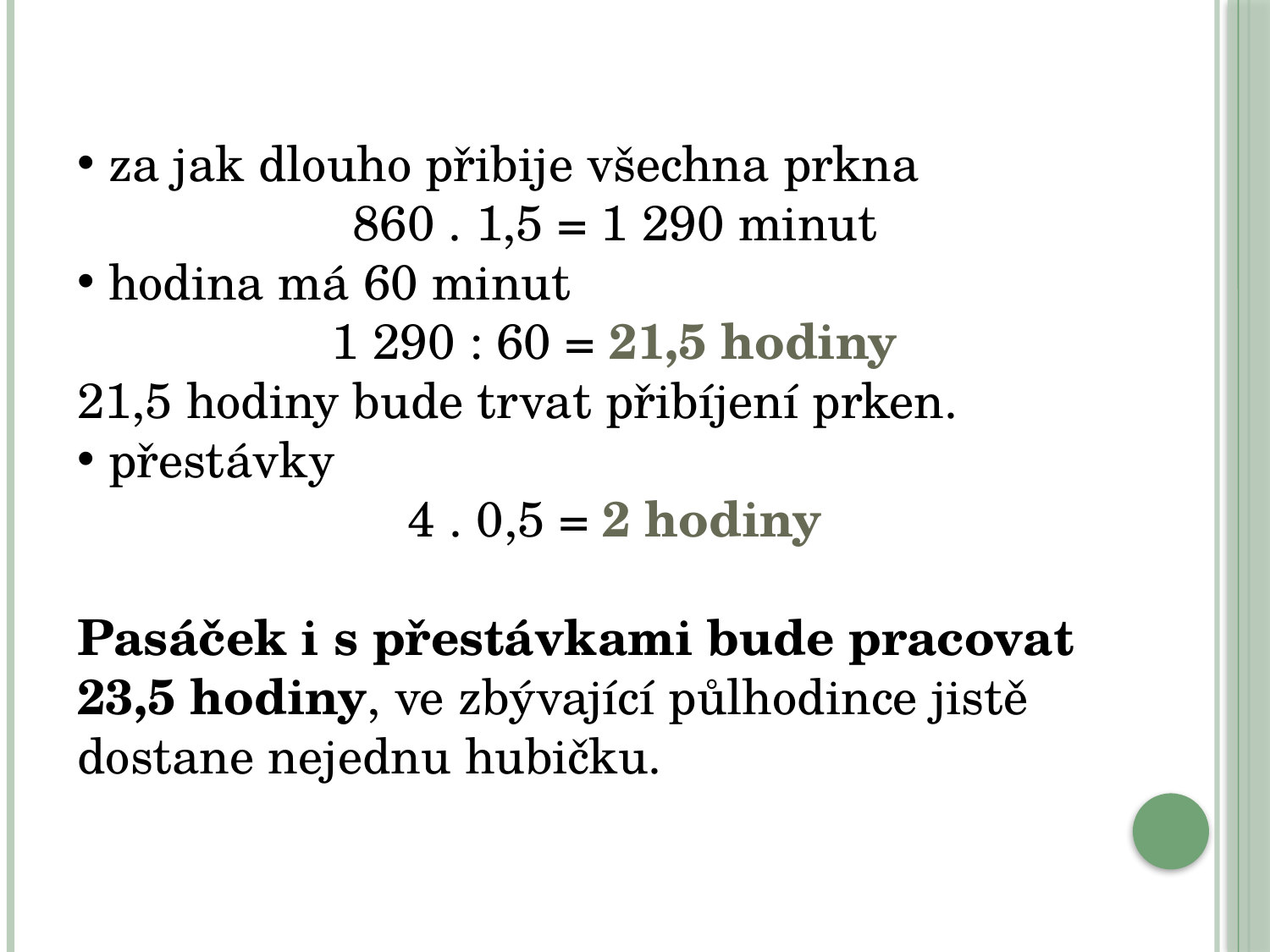

za jak dlouho přibije všechna prkna
860 . 1,5 = 1 290 minut
 hodina má 60 minut
1 290 : 60 = 21,5 hodiny
21,5 hodiny bude trvat přibíjení prken.
 přestávky
4 . 0,5 = 2 hodiny

Pasáček i s přestávkami bude pracovat 23,5 hodiny, ve zbývající půlhodince jistě dostane nejednu hubičku.